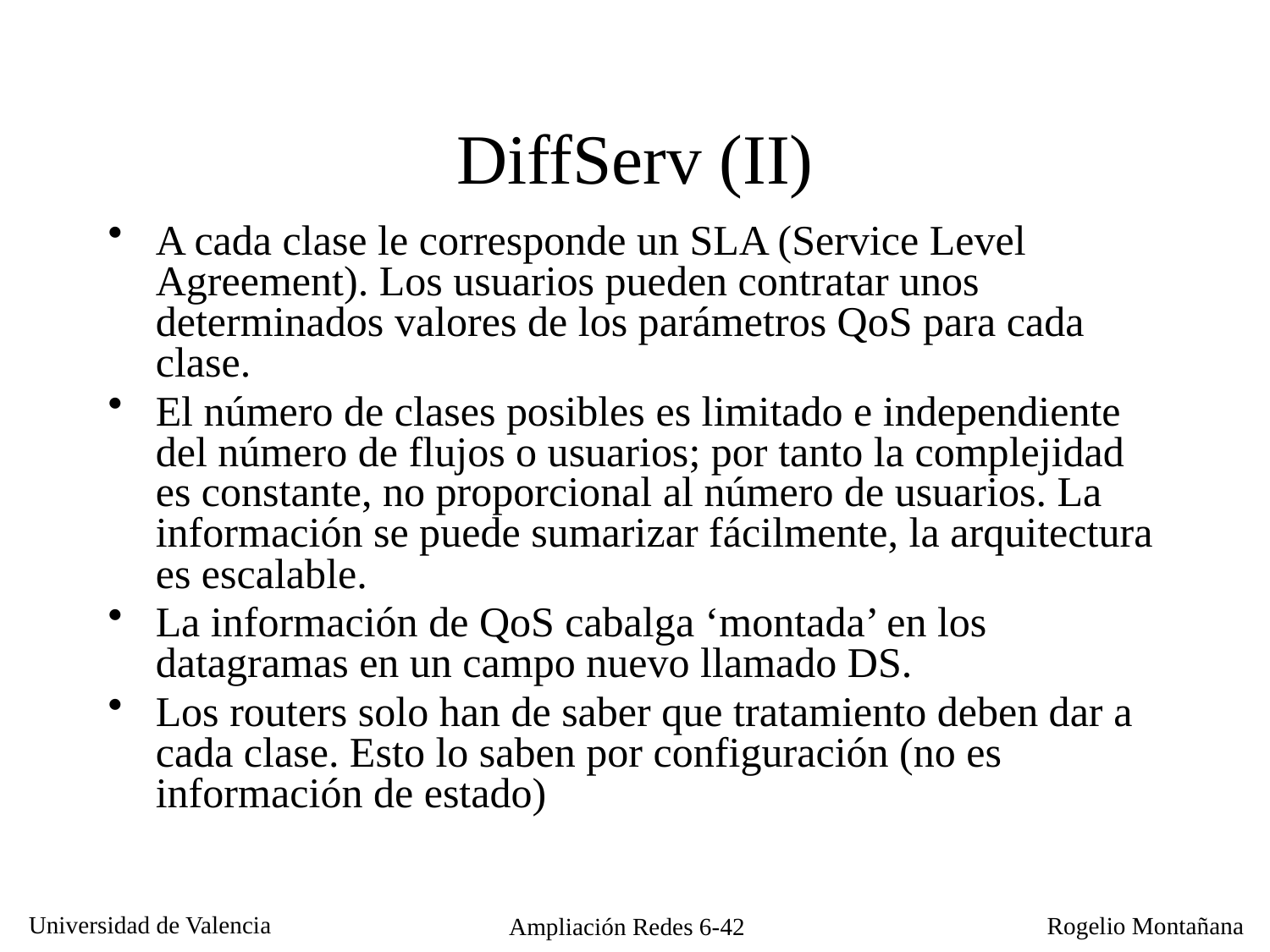

# DiffServ (II)
A cada clase le corresponde un SLA (Service Level Agreement). Los usuarios pueden contratar unos determinados valores de los parámetros QoS para cada clase.
El número de clases posibles es limitado e independiente del número de flujos o usuarios; por tanto la complejidad es constante, no proporcional al número de usuarios. La información se puede sumarizar fácilmente, la arquitectura es escalable.
La información de QoS cabalga ‘montada’ en los datagramas en un campo nuevo llamado DS.
Los routers solo han de saber que tratamiento deben dar a cada clase. Esto lo saben por configuración (no es información de estado)
Ampliación Redes 6-42